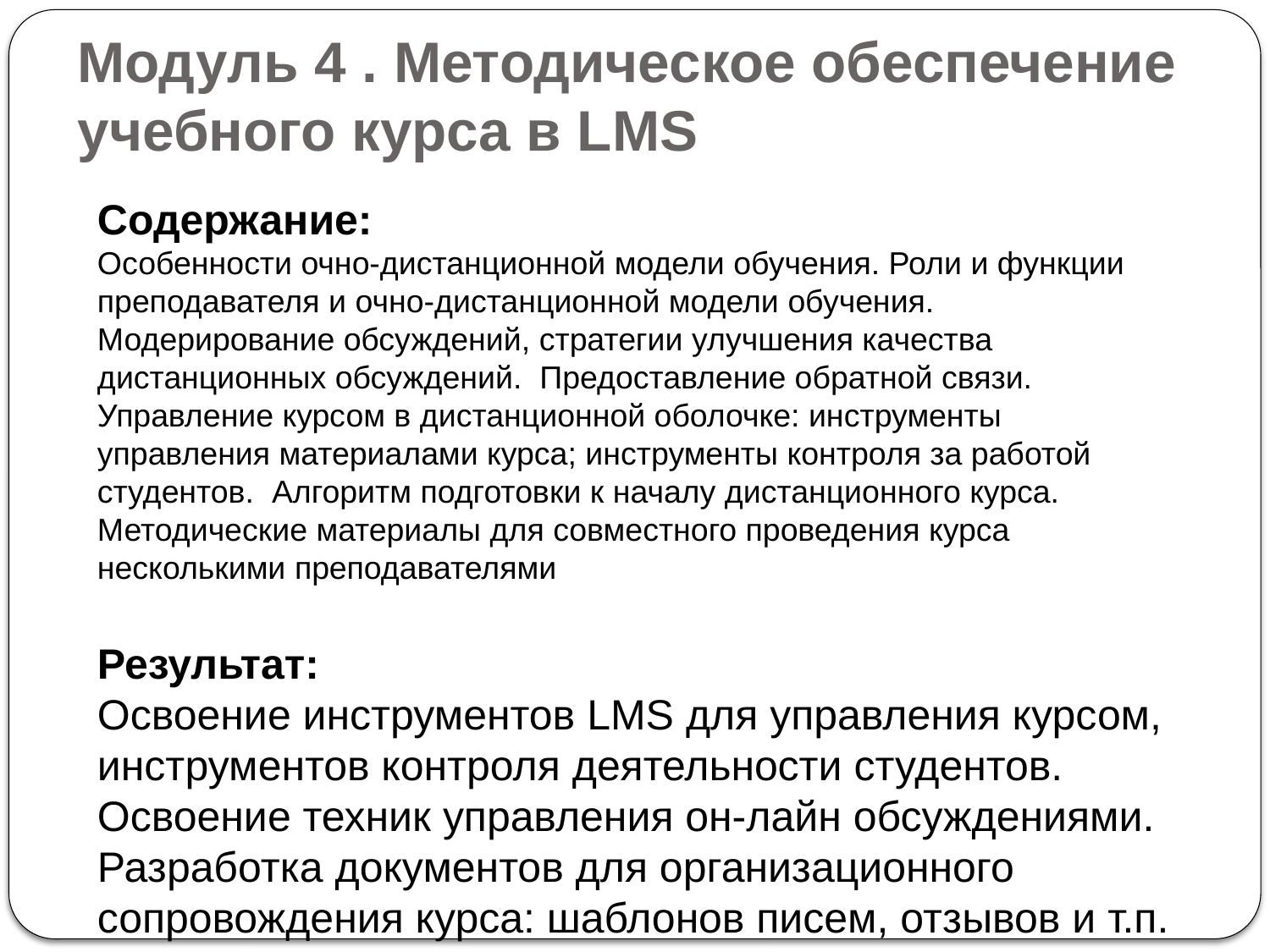

# Модуль 4 . Методическое обеспечение учебного курса в LMS
Содержание:
Особенности очно-дистанционной модели обучения. Роли и функции преподавателя и очно-дистанционной модели обучения.   Модерирование обсуждений, стратегии улучшения качества дистанционных обсуждений.  Предоставление обратной связи.  Управление курсом в дистанционной оболочке: инструменты управления материалами курса; инструменты контроля за работой студентов.  Алгоритм подготовки к началу дистанционного курса. Методические материалы для совместного проведения курса несколькими преподавателями

Результат:
Освоение инструментов LMS для управления курсом, инструментов контроля деятельности студентов. Освоение техник управления он-лайн обсуждениями.  Разработка документов для организационного сопровождения курса: шаблонов писем, отзывов и т.п.